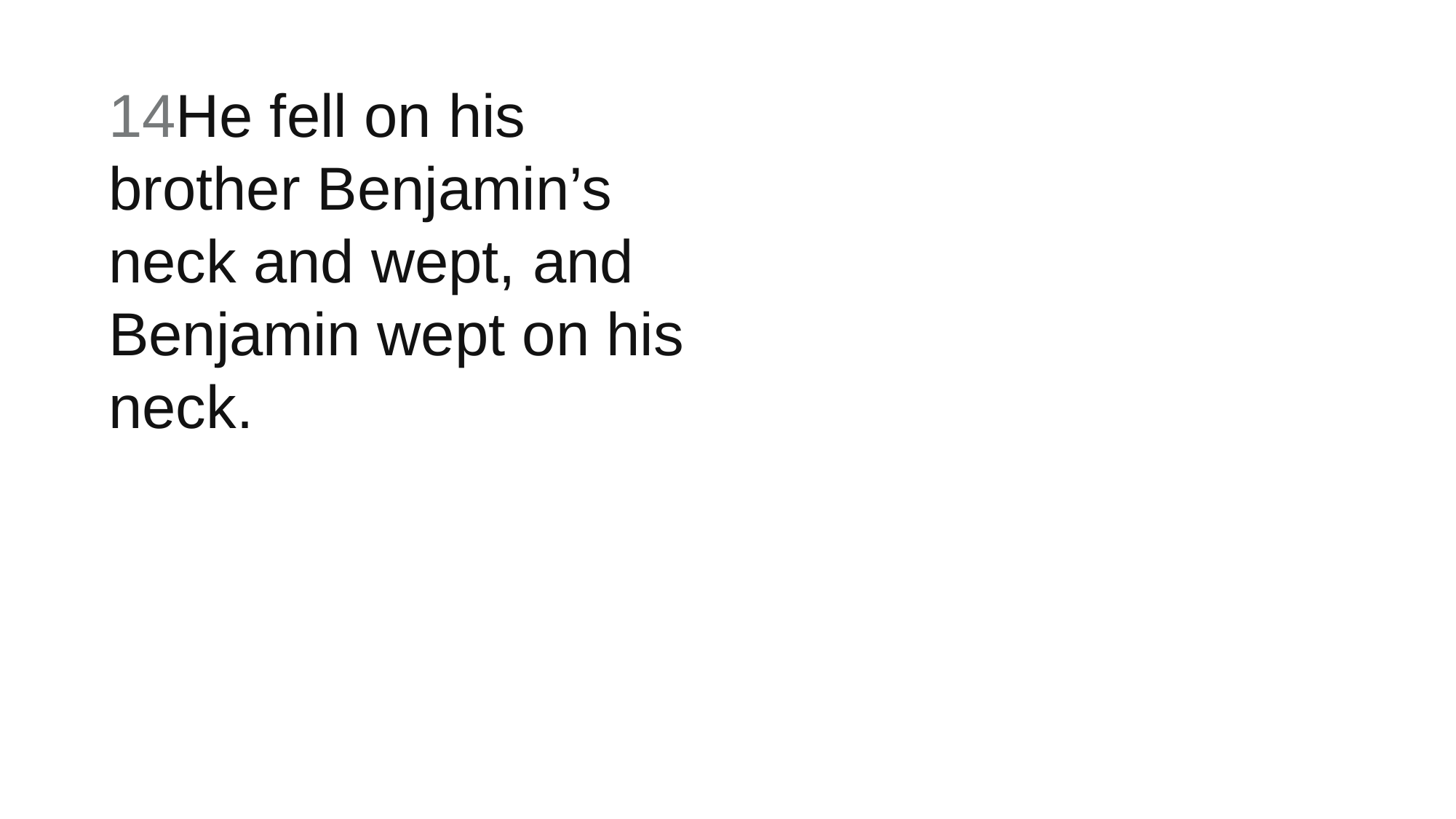

14He fell on his brother Benjamin’s neck and wept, and Benjamin wept on his neck.